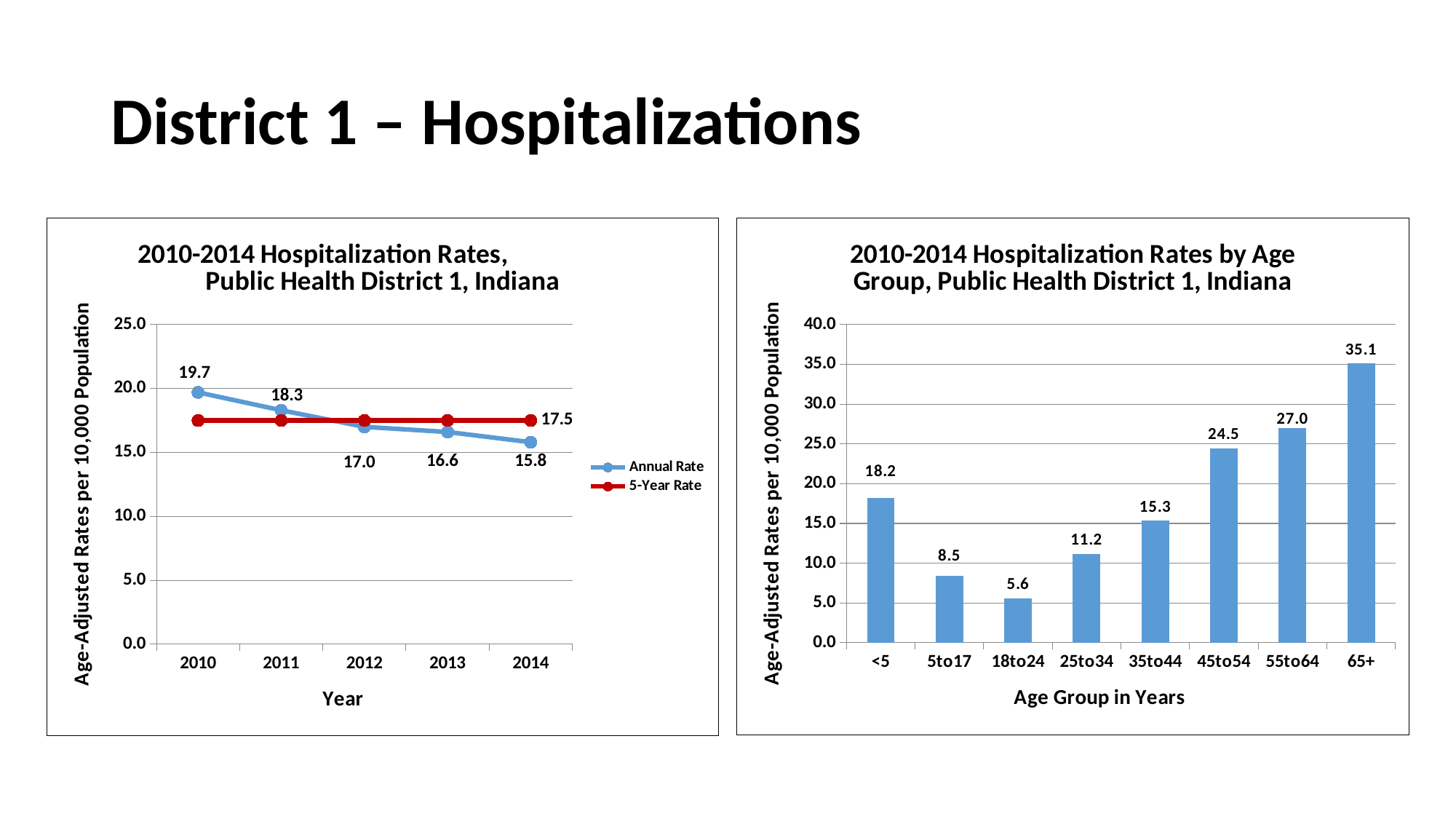

# District 1 – Hospitalizations

### Chart: 2010-2014 Hospitalization Rates,                      Public Health District 1, Indiana

| Category | Annual Rate | 5-Year Rate |
|---|---|---|
| 2010 | 19.7 | 17.5 |
| 2011 | 18.3 | 17.5 |
| 2012 | 17.0 | 17.5 |
| 2013 | 16.6 | 17.5 |
| 2014 | 15.8 | 17.5 |

### Chart: 2010-2014 Hospitalization Rates by Age Group, Public Health District 1, Indiana

| Category | AARate |
|---|---|
| <5 | 18.220533962216084 |
| 5to17 | 8.45208535791894 |
| 18to24 | 5.617231327967183 |
| 25to34 | 11.183374241913748 |
| 35to44 | 15.333894408257432 |
| 45to54 | 24.465255887559035 |
| 55to64 | 26.998273782623976 |
| 65+ | 35.12537233264621 |